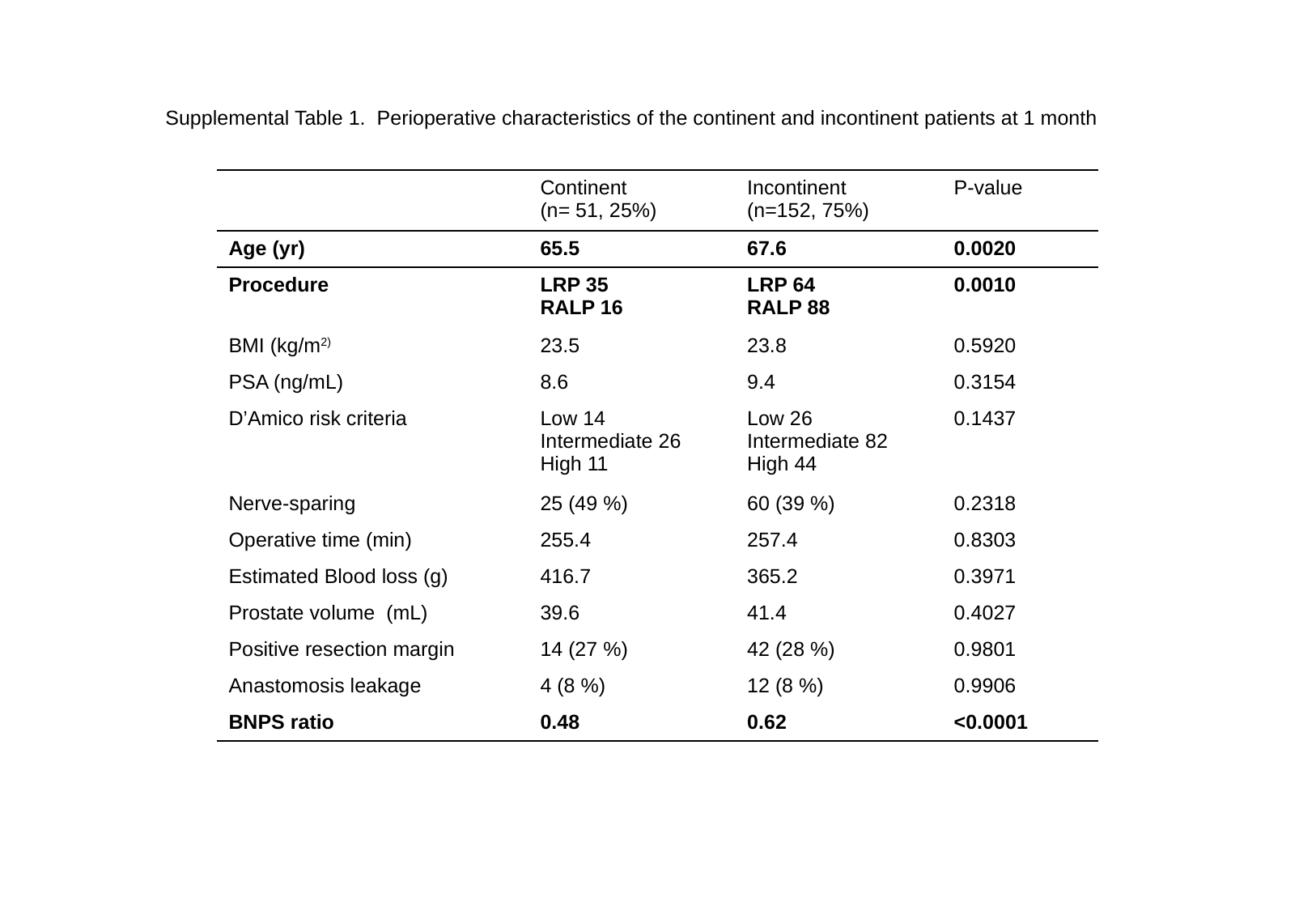

Supplemental Table 1.  Perioperative characteristics of the continent and incontinent patients at 1 month
|  | Continent (n= 51, 25%) | Incontinent (n=152, 75%) | P-value |
| --- | --- | --- | --- |
| Age (yr) | 65.5 | 67.6 | 0.0020 |
| Procedure | LRP 35 RALP 16 | LRP 64 RALP 88 | 0.0010 |
| BMI (kg/m2) | 23.5 | 23.8 | 0.5920 |
| PSA (ng/mL) | 8.6 | 9.4 | 0.3154 |
| D’Amico risk criteria | Low 14 Intermediate 26 High 11 | Low 26 Intermediate 82 High 44 | 0.1437 |
| Nerve-sparing | 25 (49 %) | 60 (39 %) | 0.2318 |
| Operative time (min) | 255.4 | 257.4 | 0.8303 |
| Estimated Blood loss (g) | 416.7 | 365.2 | 0.3971 |
| Prostate volume (mL) | 39.6 | 41.4 | 0.4027 |
| Positive resection margin | 14 (27 %) | 42 (28 %) | 0.9801 |
| Anastomosis leakage | 4 (8 %) | 12 (8 %) | 0.9906 |
| BNPS ratio | 0.48 | 0.62 | <0.0001 |